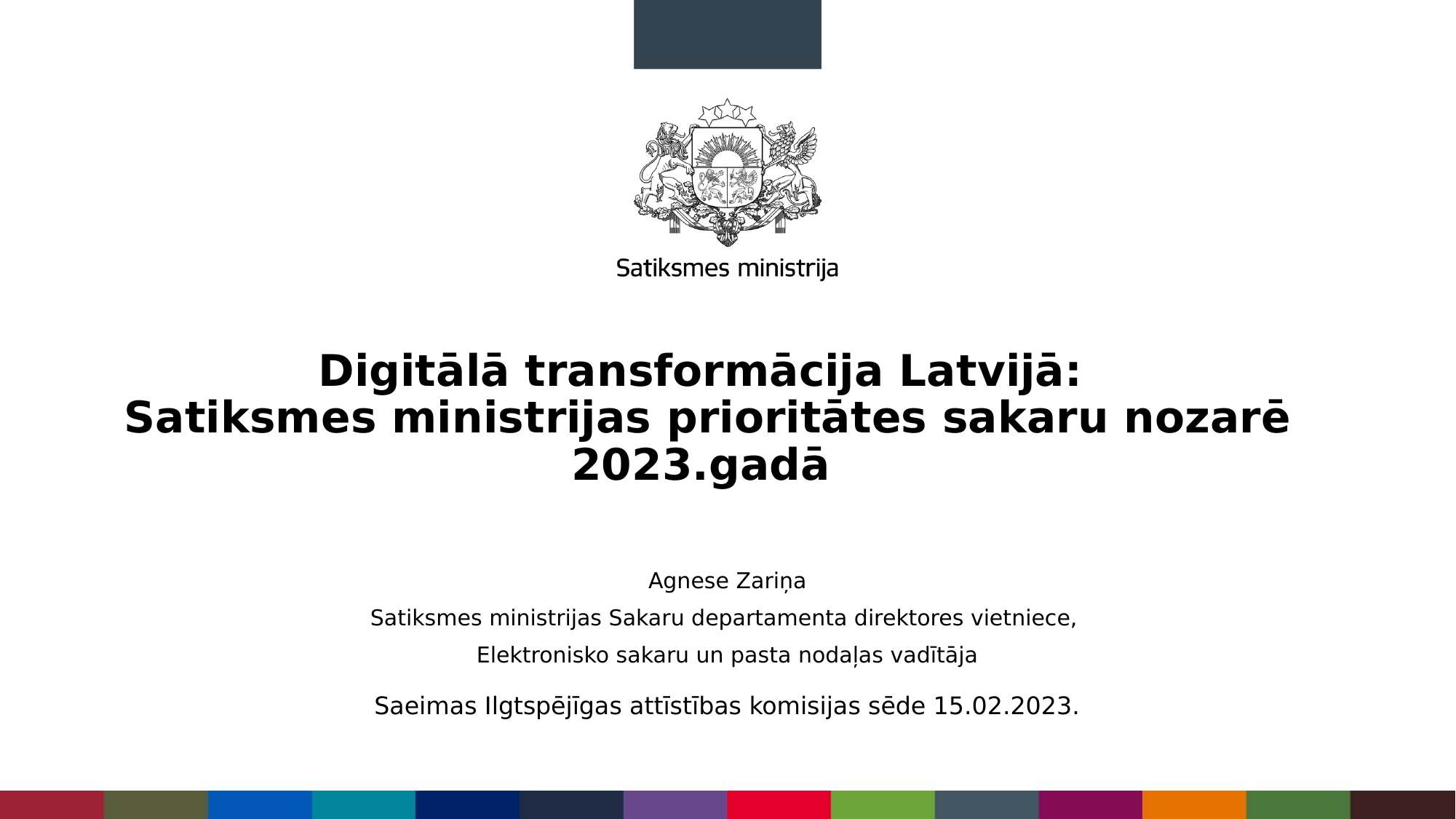

# Digitālā transformācija Latvijā: Satiksmes ministrijas prioritātes sakaru nozarē 2023.gadā
Agnese Zariņa
Satiksmes ministrijas Sakaru departamenta direktores vietniece,
Elektronisko sakaru un pasta nodaļas vadītāja
Saeimas Ilgtspējīgas attīstības komisijas sēde 15.02.2023.